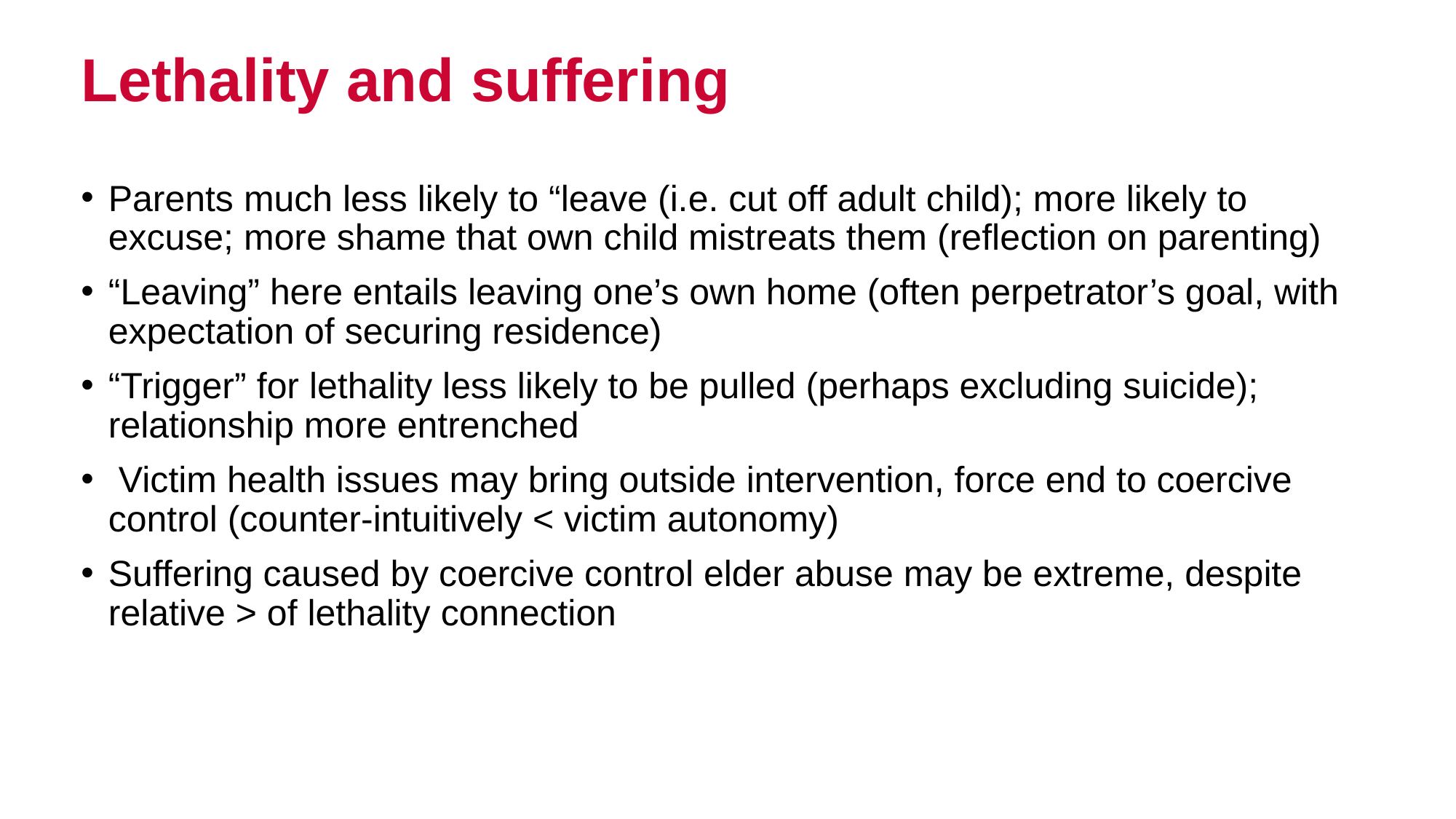

# Lethality and suffering
Parents much less likely to “leave (i.e. cut off adult child); more likely to excuse; more shame that own child mistreats them (reflection on parenting)
“Leaving” here entails leaving one’s own home (often perpetrator’s goal, with expectation of securing residence)
“Trigger” for lethality less likely to be pulled (perhaps excluding suicide); relationship more entrenched
 Victim health issues may bring outside intervention, force end to coercive control (counter-intuitively < victim autonomy)
Suffering caused by coercive control elder abuse may be extreme, despite relative > of lethality connection